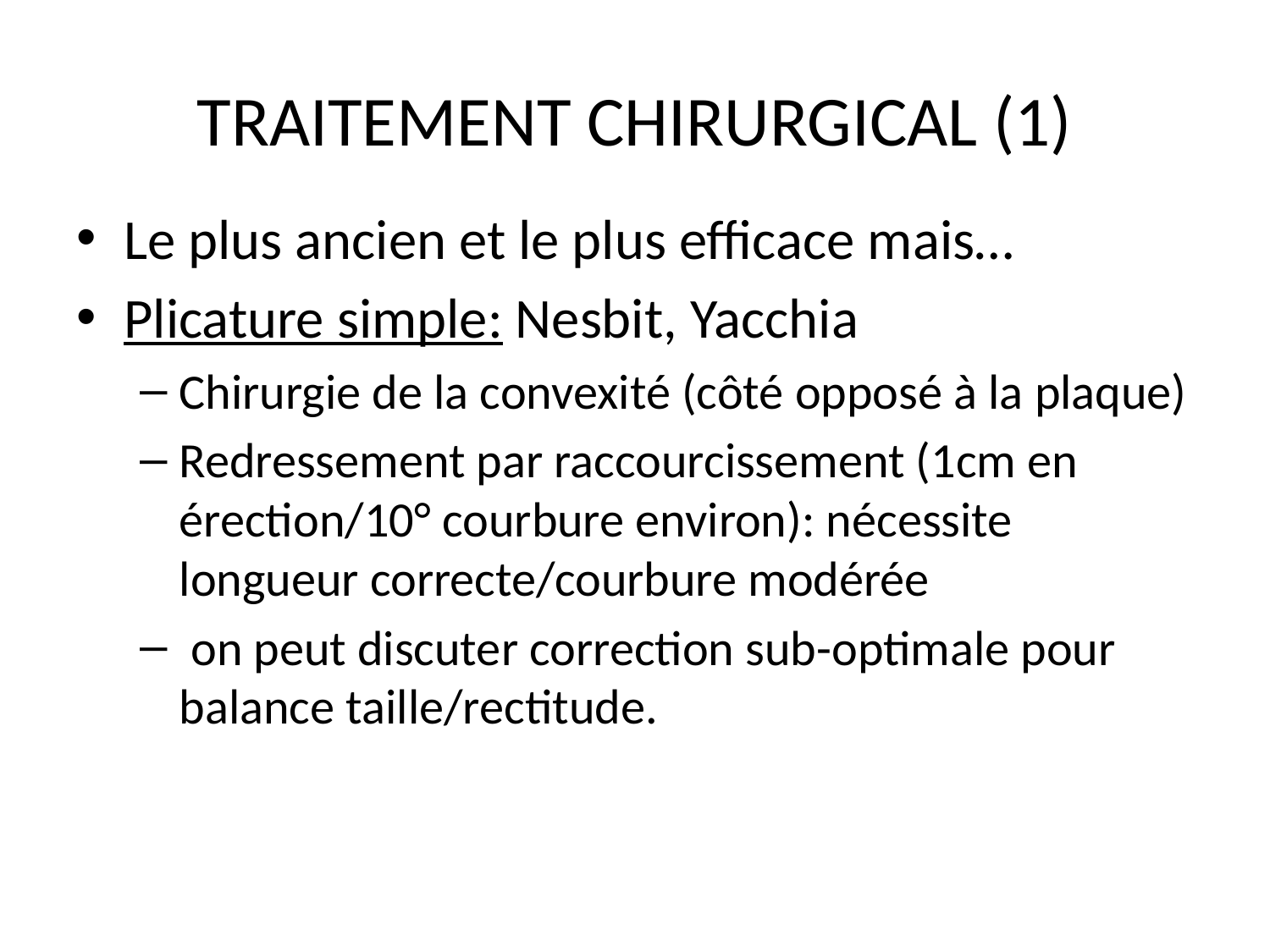

# TRAITEMENT CHIRURGICAL (1)
Le plus ancien et le plus efficace mais…
Plicature simple: Nesbit, Yacchia
Chirurgie de la convexité (côté opposé à la plaque)
Redressement par raccourcissement (1cm en érection/10° courbure environ): nécessite longueur correcte/courbure modérée
 on peut discuter correction sub-optimale pour balance taille/rectitude.